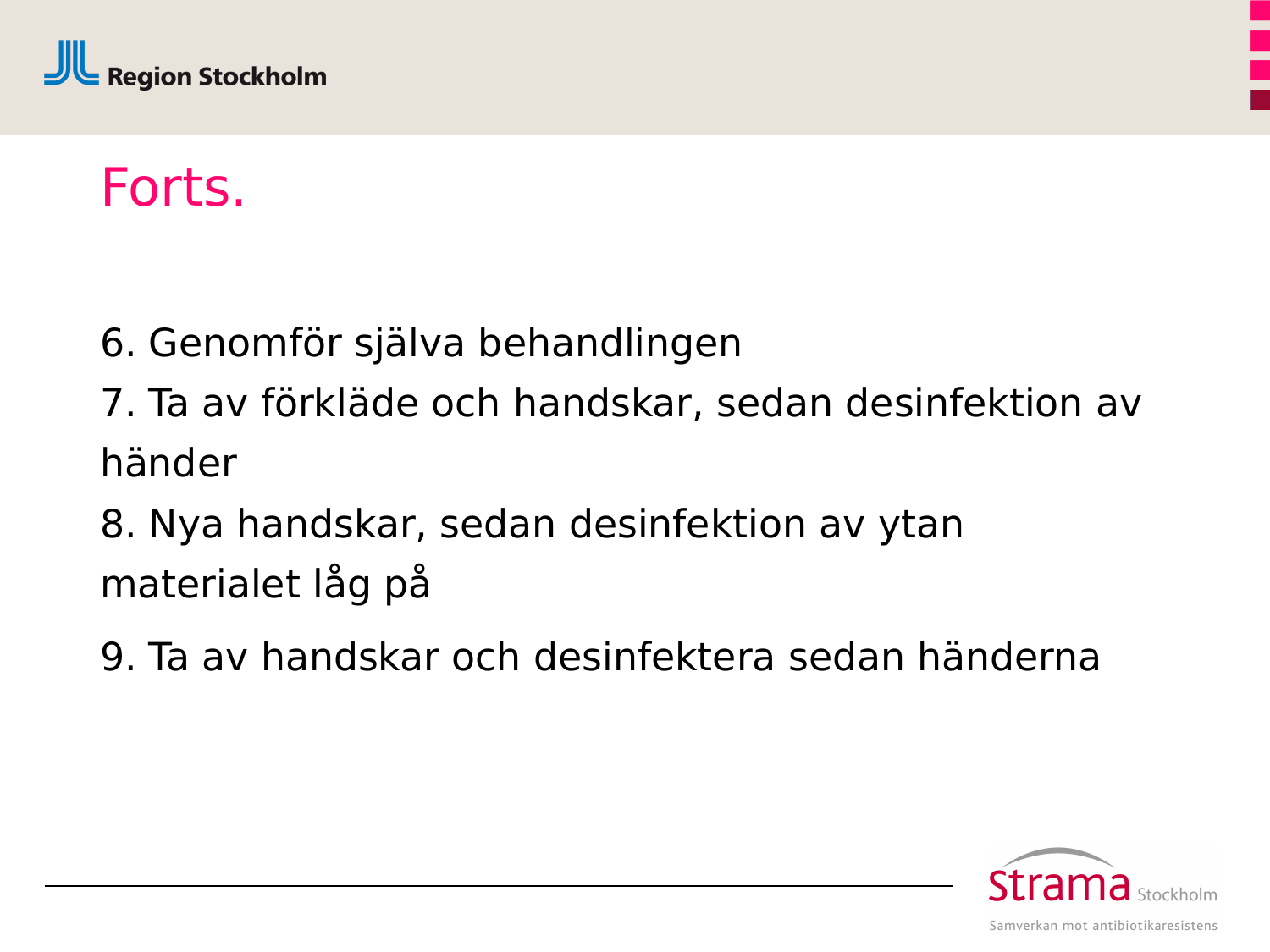

# Forts.
6. Genomför själva behandlingen
7. Ta av förkläde och handskar, sedan desinfektion av händer
8. Nya handskar, sedan desinfektion av ytan materialet låg på
9. Ta av handskar och desinfektera sedan händerna